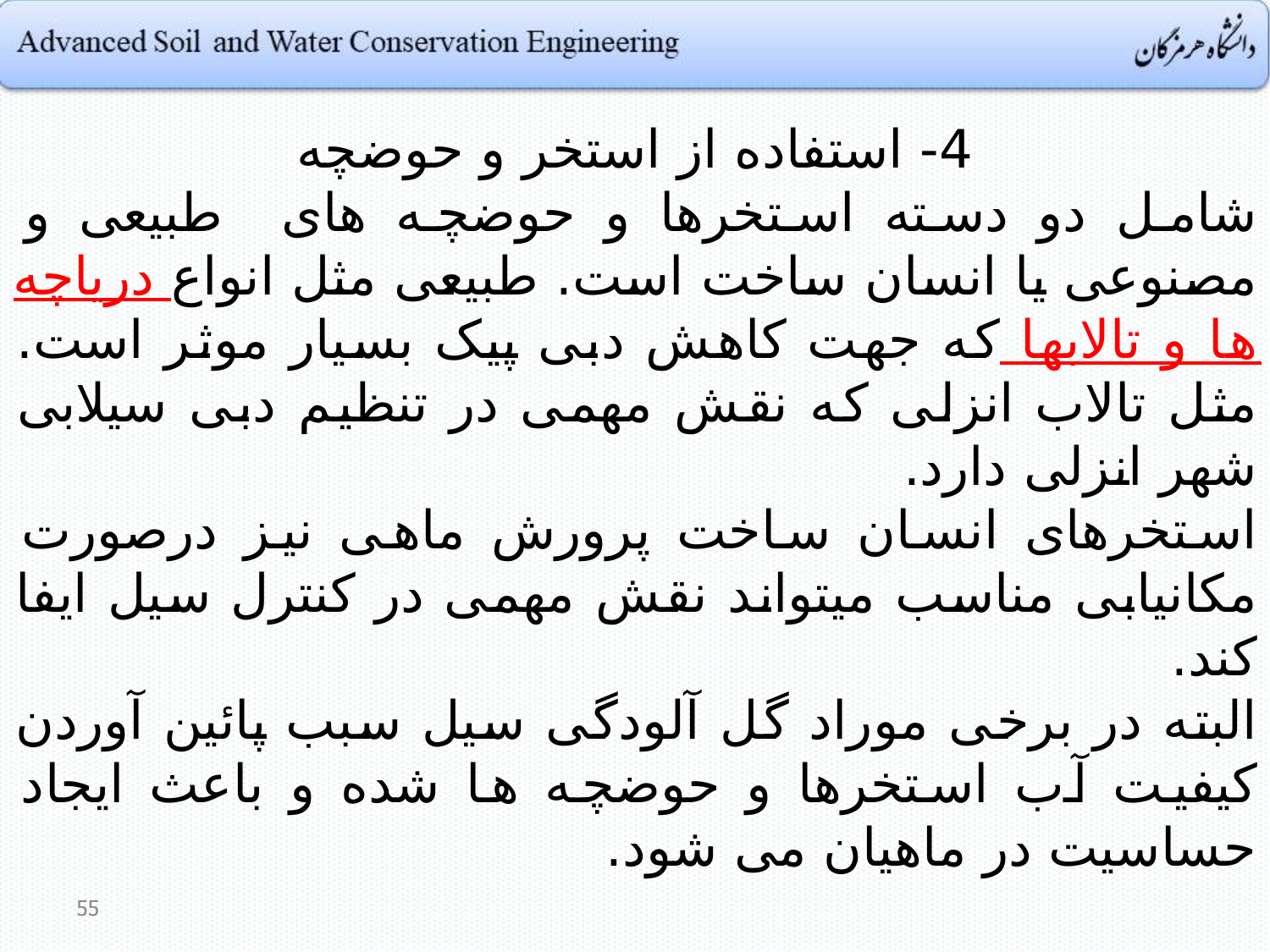

4- استفاده از استخر و حوضچه
شامل دو دسته استخرها و حوضچه های  طبیعی و مصنوعی یا انسان ساخت است. طبیعی مثل انواع دریاچه ها و تالابها که جهت کاهش دبی پیک بسیار موثر است. مثل تالاب انزلی که نقش مهمی در تنظیم دبی سیلابی شهر انزلی دارد.
استخرهای انسان ساخت پرورش ماهی نیز درصورت مکانیابی مناسب میتواند نقش مهمی در کنترل سیل ایفا کند.
البته در برخی موراد گل آلودگی سیل سبب پائین آوردن کیفیت آب استخرها و حوضچه ها شده و باعث ایجاد حساسیت در ماهیان می شود.

55